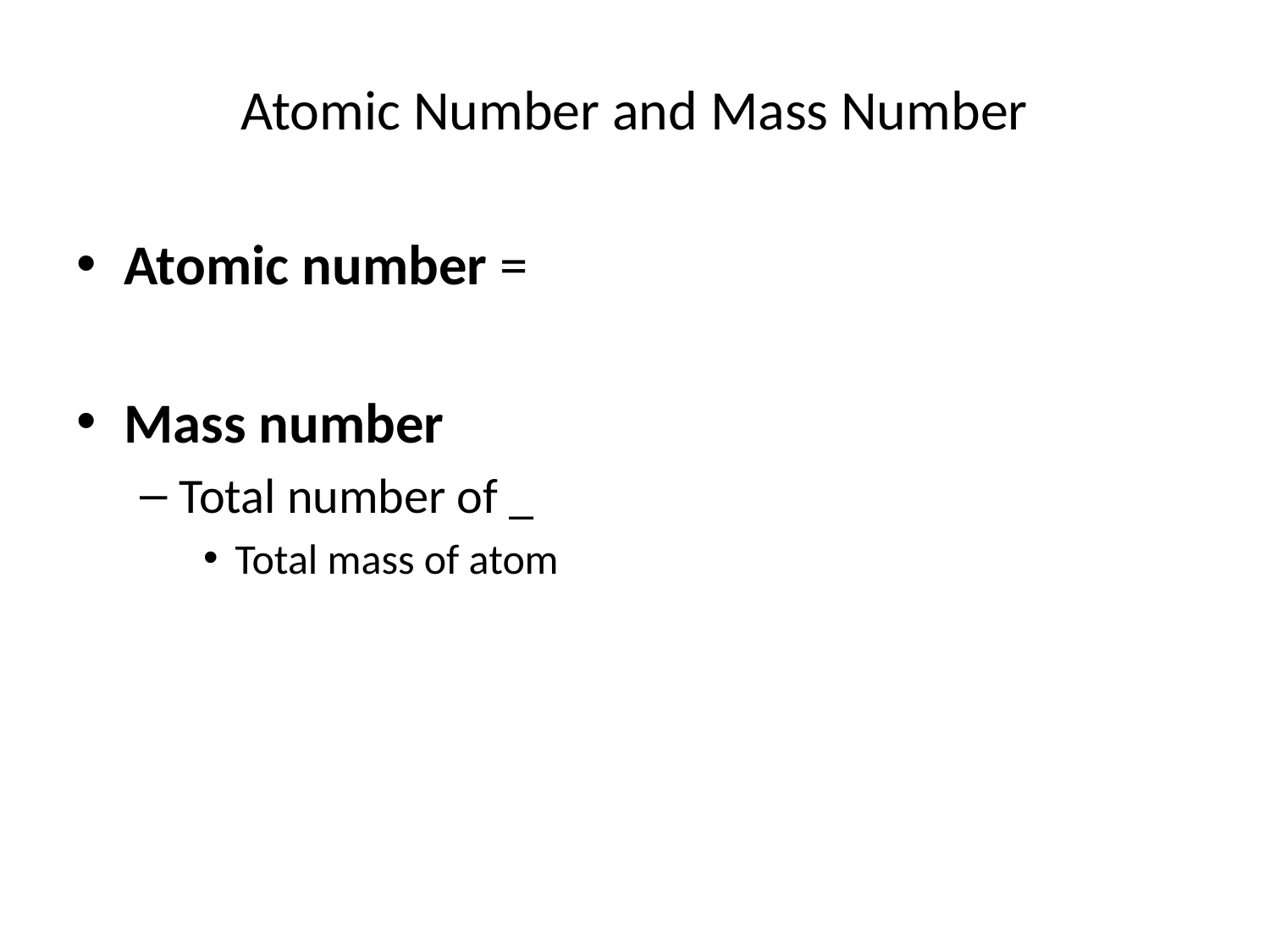

# Atomic Number and Mass Number
Atomic number =

Mass number
Total number of _
Total mass of atom